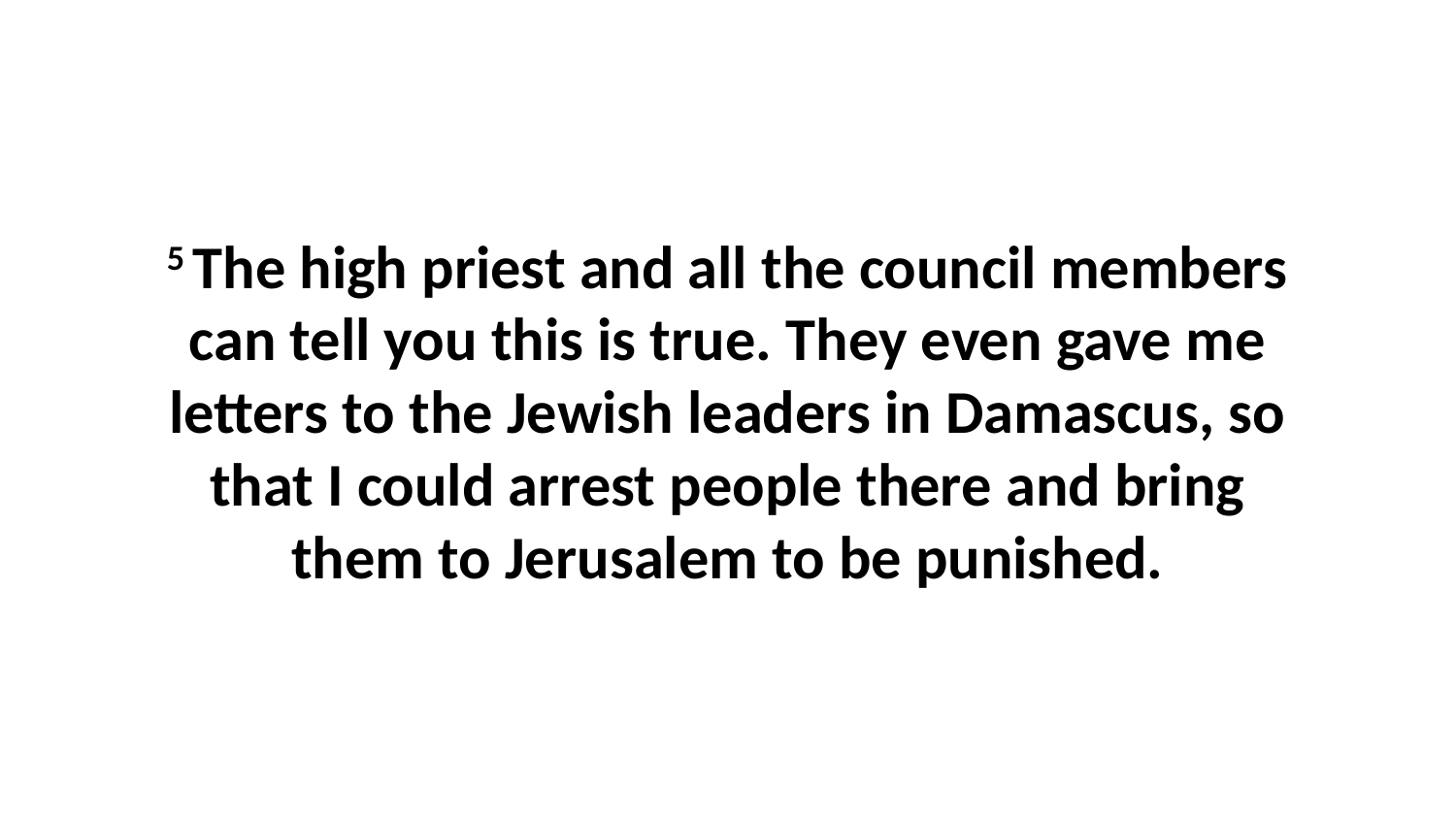

5 The high priest and all the council members can tell you this is true. They even gave me letters to the Jewish leaders in Damascus, so that I could arrest people there and bring them to Jerusalem to be punished.